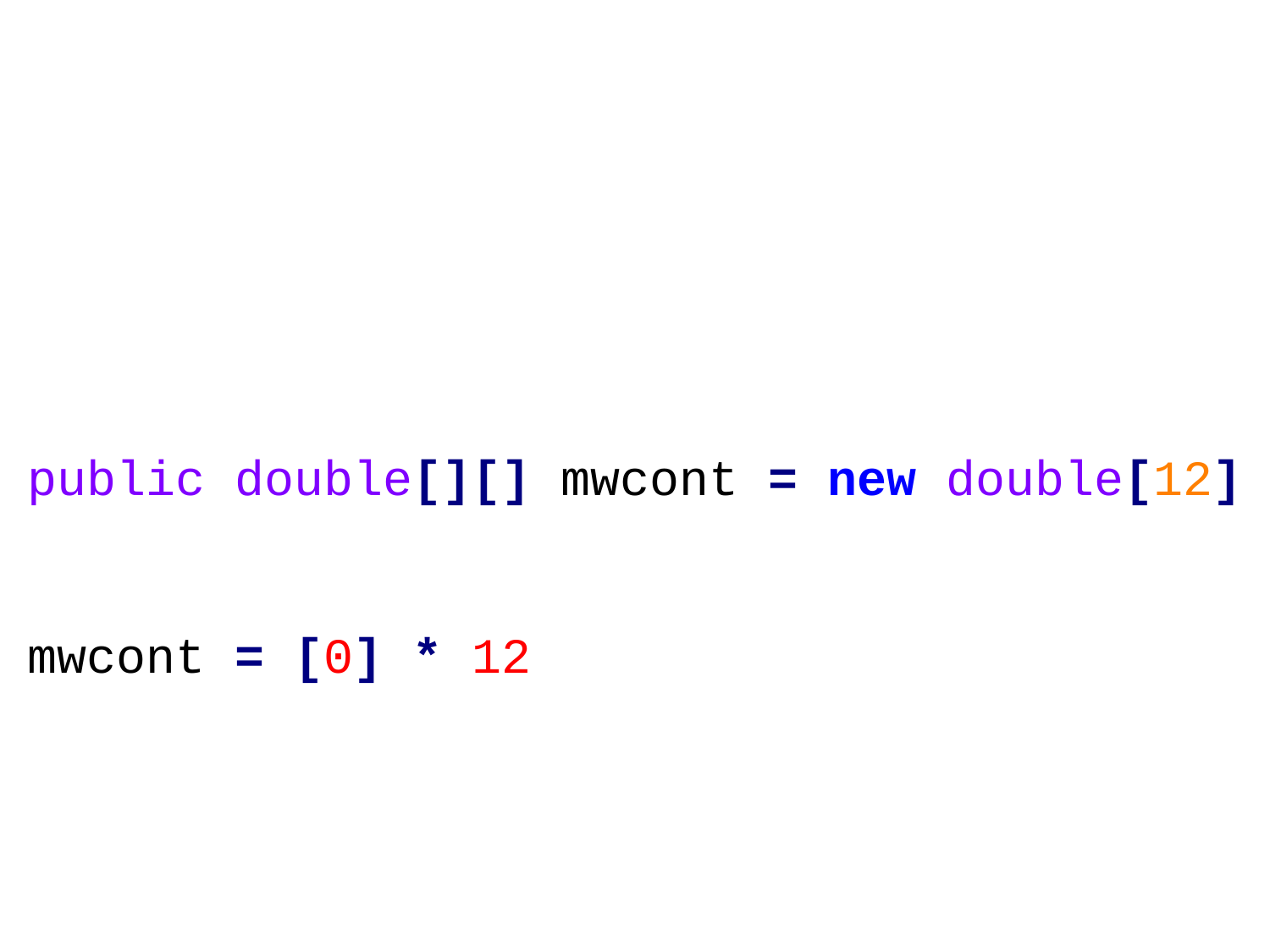

public double[][] mwcont = new double[12]

mwcont = [0] * 12